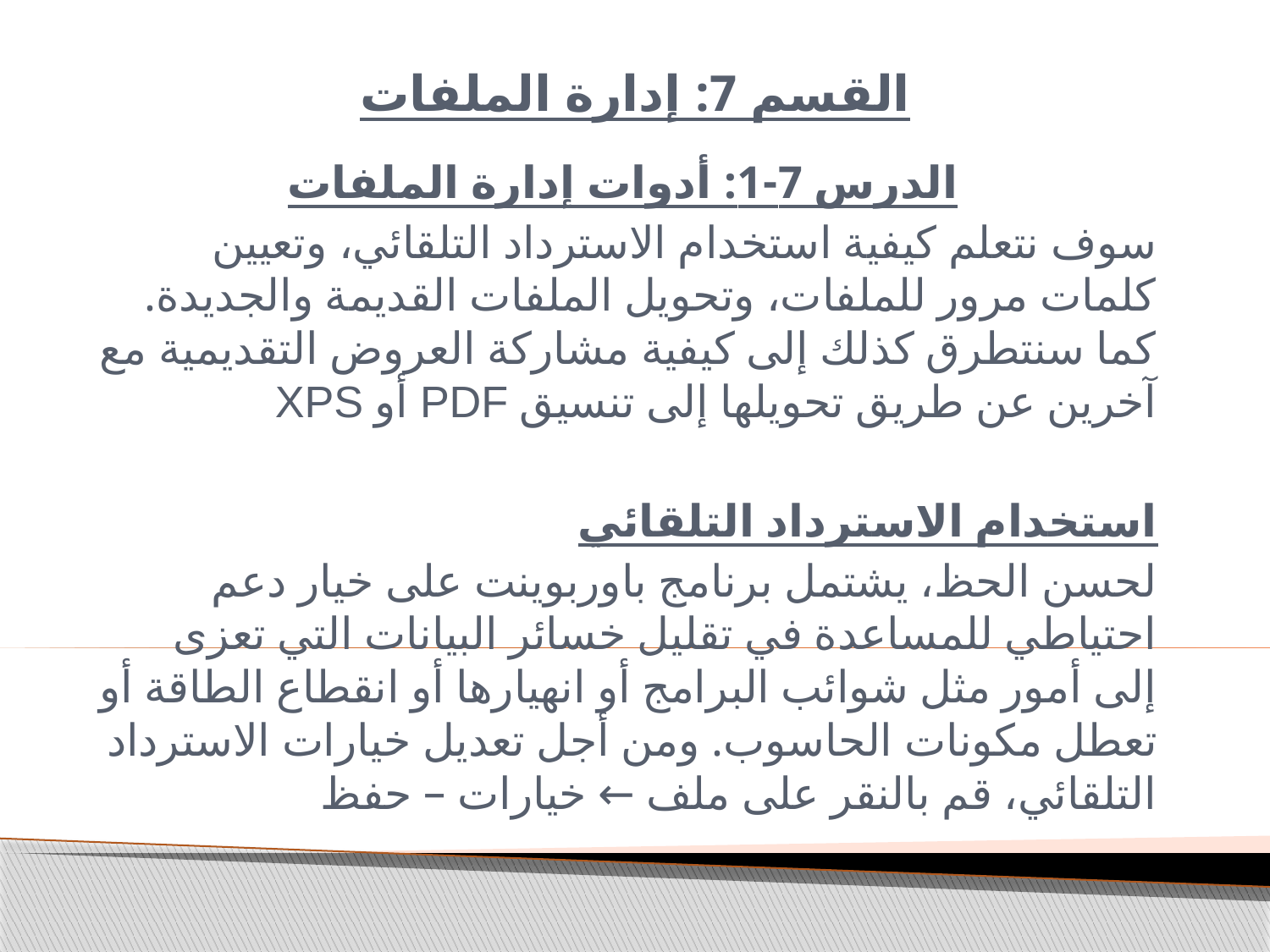

# القسم 7: إدارة الملفات
 الدرس 7-1: أدوات إدارة الملفات
سوف نتعلم كيفية استخدام الاسترداد التلقائي، وتعيين كلمات مرور للملفات، وتحويل الملفات القديمة والجديدة. كما سنتطرق كذلك إلى كيفية مشاركة العروض التقديمية مع آخرين عن طريق تحويلها إلى تنسيق PDF أو XPS

استخدام الاسترداد التلقائي
لحسن الحظ، يشتمل برنامج باوربوينت على خيار دعم احتياطي للمساعدة في تقليل خسائر البيانات التي تعزى إلى أمور مثل شوائب البرامج أو انهيارها أو انقطاع الطاقة أو تعطل مكونات الحاسوب. ومن أجل تعديل خيارات الاسترداد التلقائي، قم بالنقر على ملف ← خيارات – حفظ